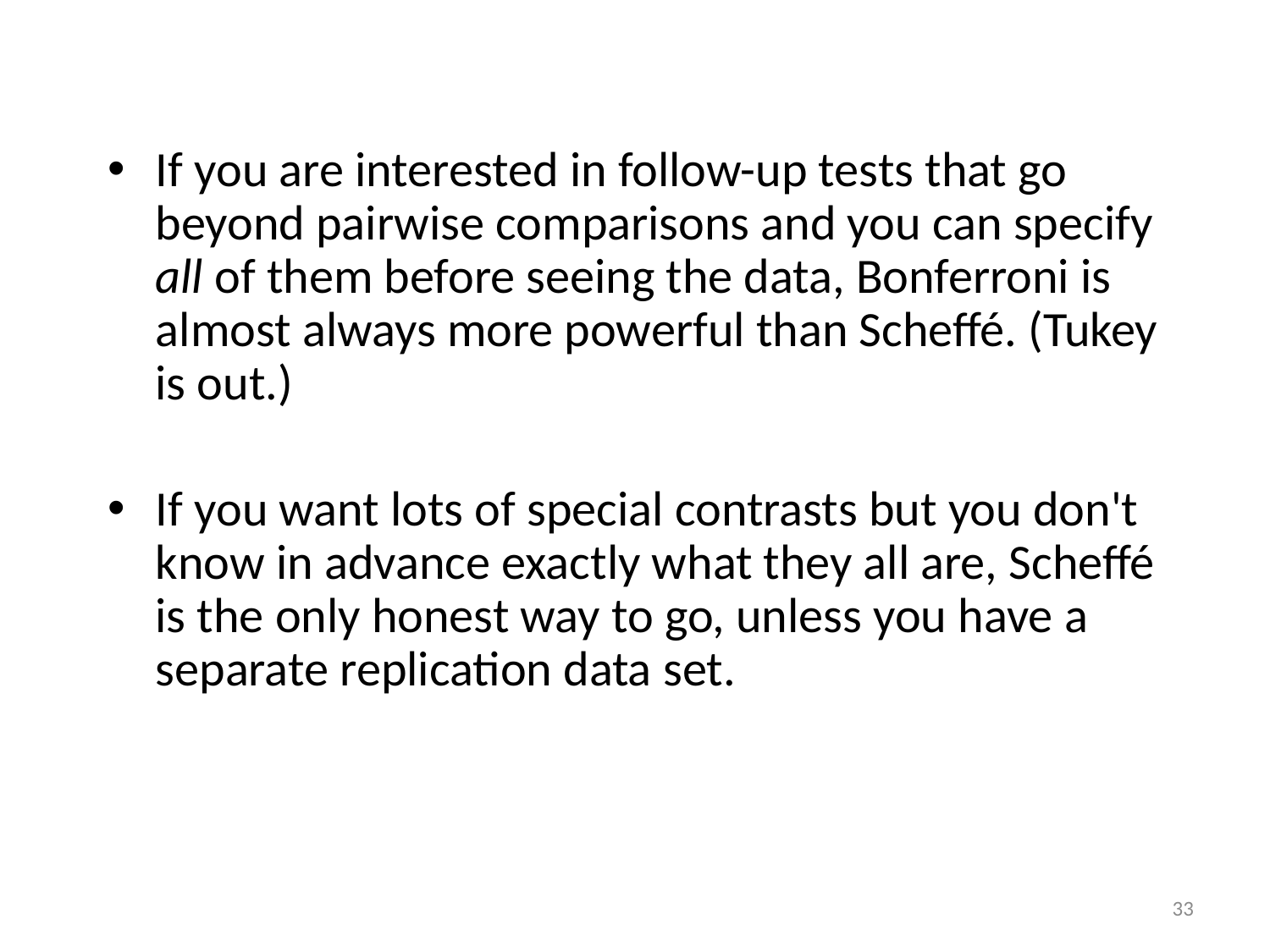

If you are interested in follow-up tests that go beyond pairwise comparisons and you can specify all of them before seeing the data, Bonferroni is almost always more powerful than Scheffé. (Tukey is out.)

If you want lots of special contrasts but you don't know in advance exactly what they all are, Scheffé is the only honest way to go, unless you have a separate replication data set.
33